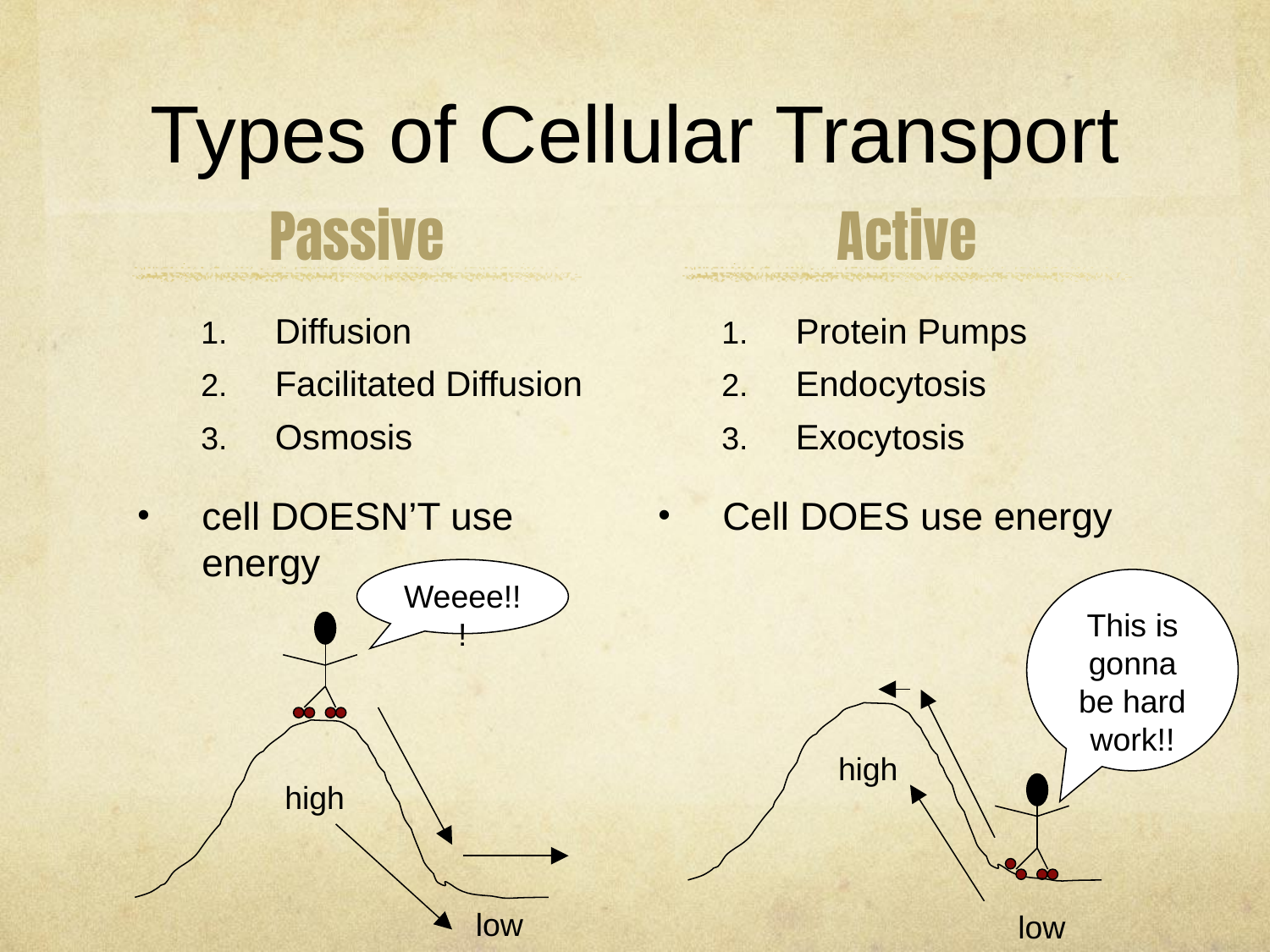

# Types of Cellular Transport
Passive
Active
Diffusion
Facilitated Diffusion
Osmosis
cell DOESN’T use energy

Protein Pumps
Endocytosis
Exocytosis
Cell DOES use energy
Weeee!!!

high
low

This is gonna be hard work!!

high

low